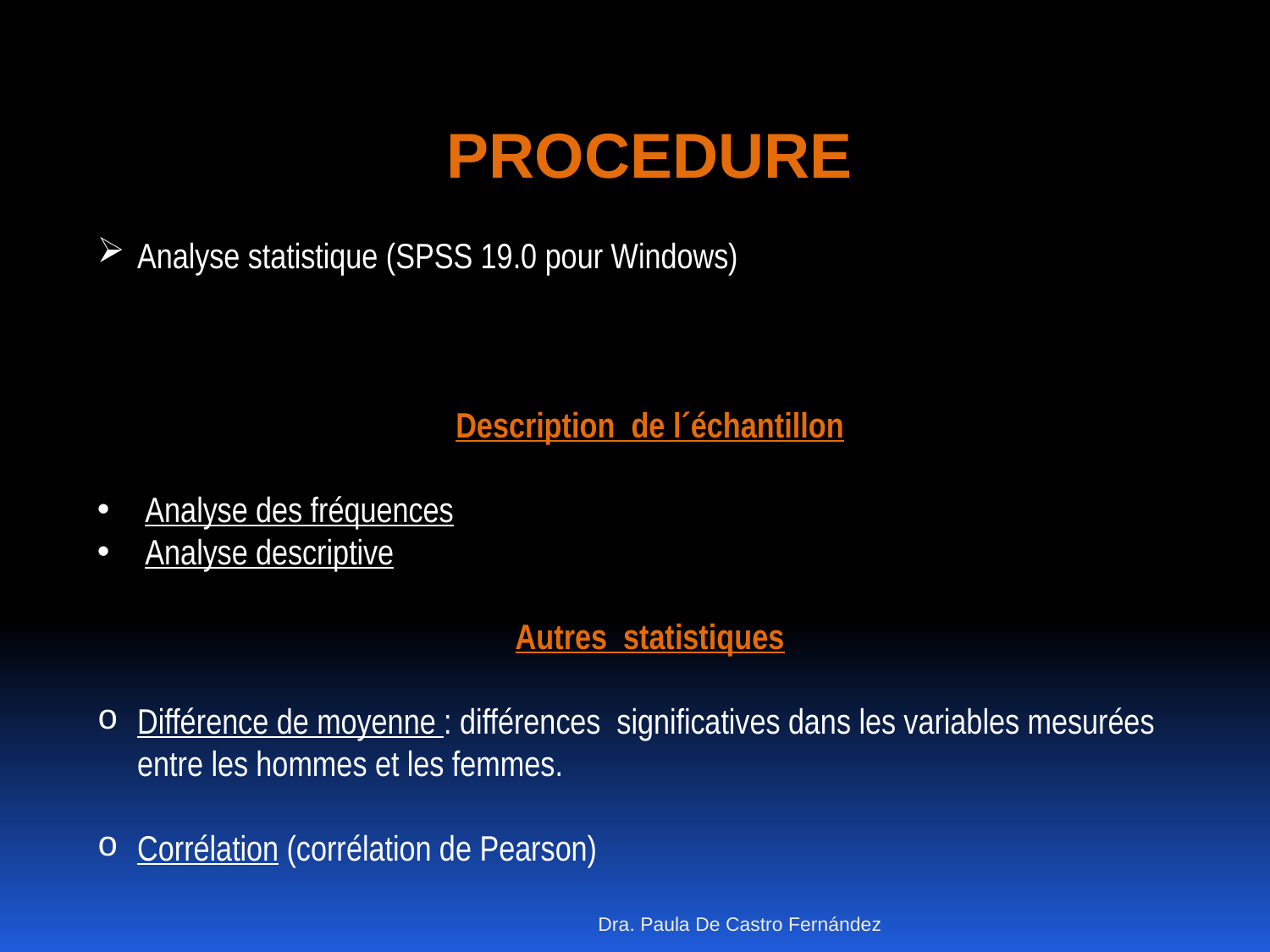

PROCEDURE

Analyse statistique (SPSS 19.0 pour Windows)

Description  de l´échantillon

Analyse des fréquences
Analyse descriptive

Autres  statistiques

Différence de moyenne : différences  significatives dans les variables mesurées entre les hommes et les femmes.

Corrélation (corrélation de Pearson)
Dra. Paula De Castro Fernández